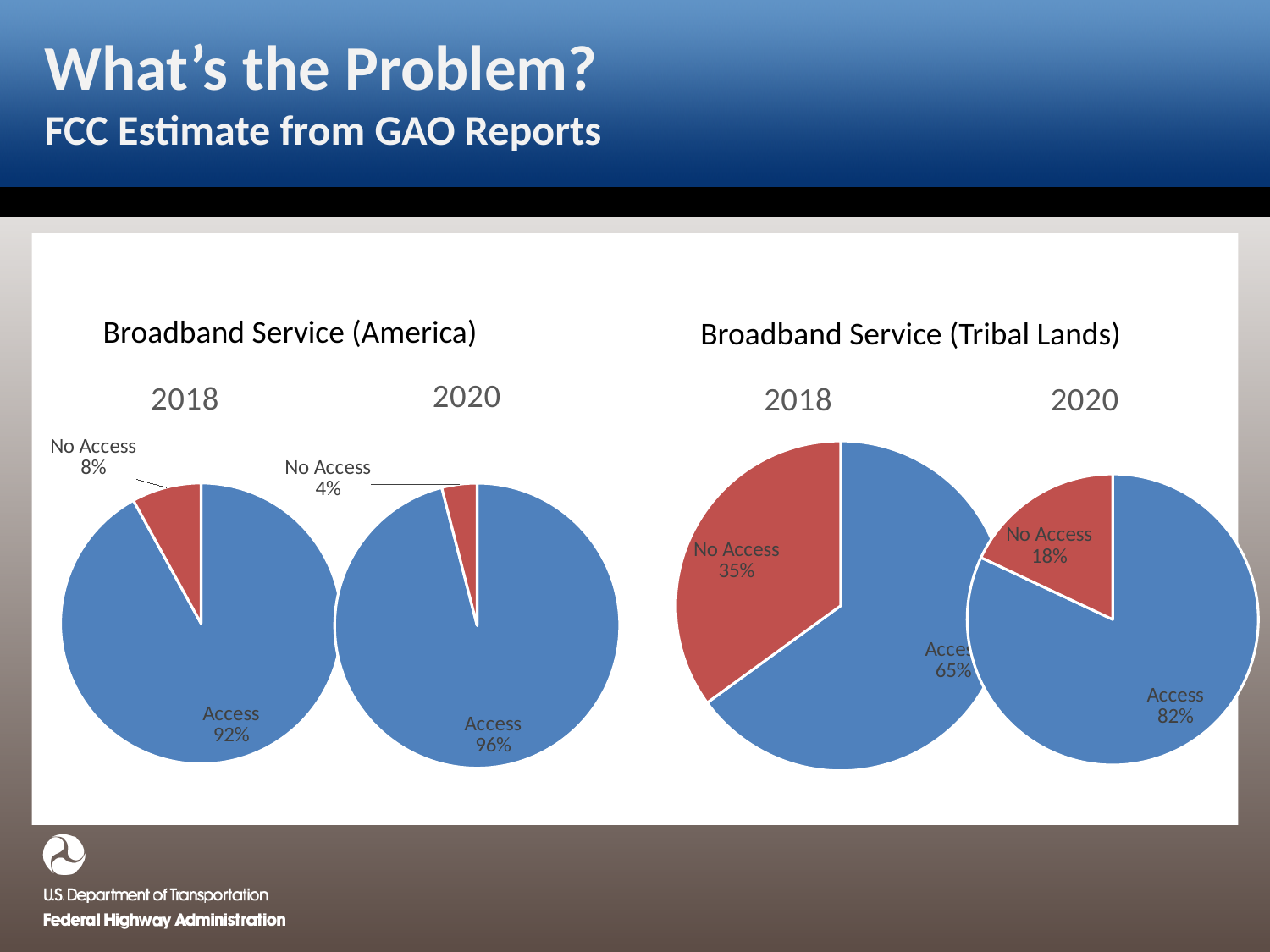

# What’s the Problem? FCC Estimate from GAO Reports

Broadband Service (America)
Broadband Service (Tribal Lands)

### Chart: 2020

| Category | Broadband Service (America) |
|---|---|
| Access | 96.0 |
| No Access | 4.0 |

### Chart: 2018

| Category | Broadband Service (America) |
|---|---|
| Access | 92.0 |
| No Access | 8.0 |

### Chart: 2018

| Category | Broadband Service (America) |
|---|---|
| Access | 65.0 |
| No Access | 35.0 |

### Chart: 2020

| Category | Broadband Service (America) |
|---|---|
| Access | 82.0 |
| No Access | 18.0 |